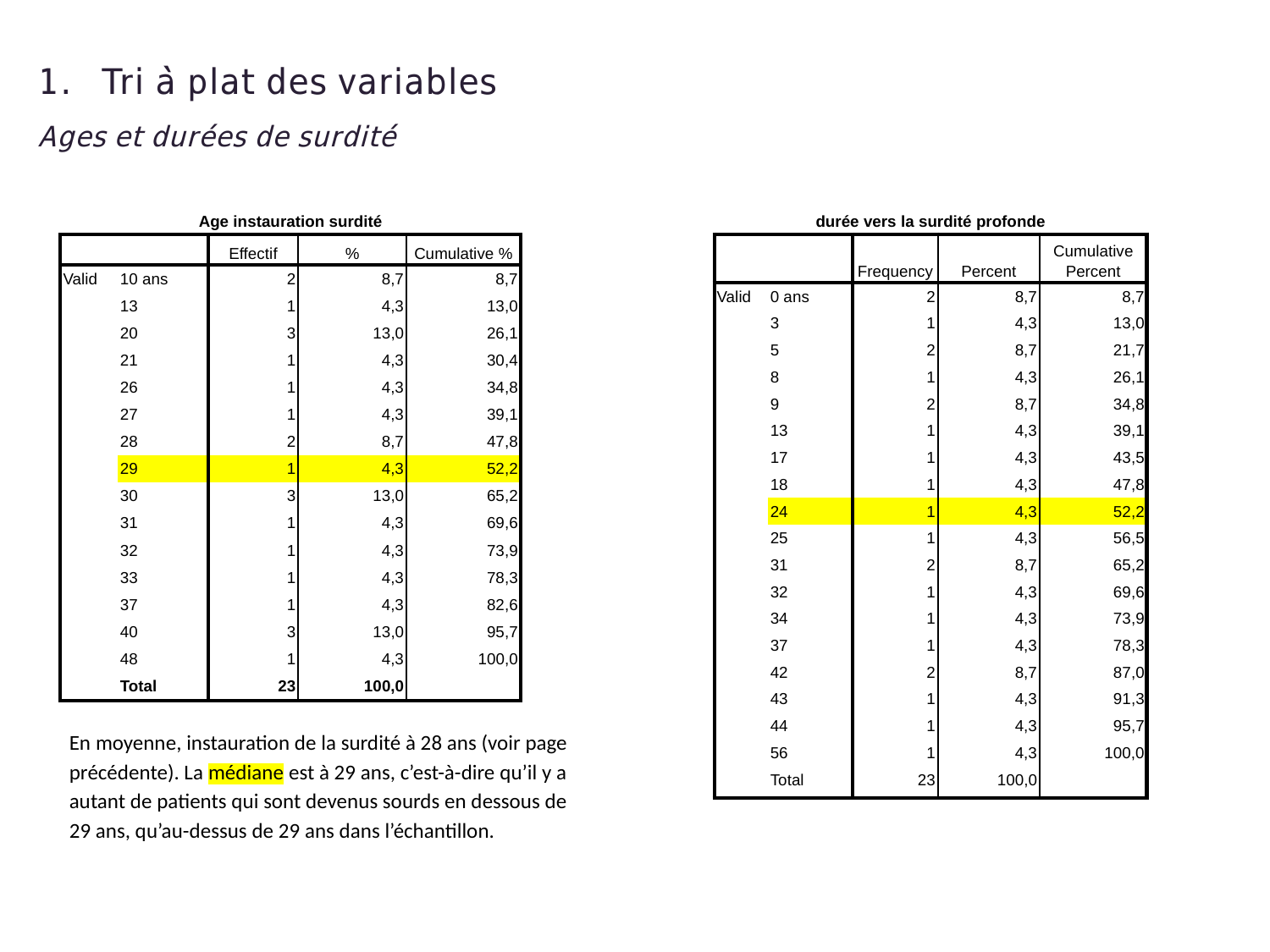

Tri à plat des variables
Ages et durées de surdité

| Age instauration surdité |  |  |  |  |
| --- | --- | --- | --- | --- |
|  |  | Effectif | % | Cumulative % |
| Valid | 10 ans | 2 | 8,7 | 8,7 |
|  | 13 | 1 | 4,3 | 13,0 |
|  | 20 | 3 | 13,0 | 26,1 |
|  | 21 | 1 | 4,3 | 30,4 |
|  | 26 | 1 | 4,3 | 34,8 |
|  | 27 | 1 | 4,3 | 39,1 |
|  | 28 | 2 | 8,7 | 47,8 |
|  | 29 | 1 | 4,3 | 52,2 |
|  | 30 | 3 | 13,0 | 65,2 |
|  | 31 | 1 | 4,3 | 69,6 |
|  | 32 | 1 | 4,3 | 73,9 |
|  | 33 | 1 | 4,3 | 78,3 |
|  | 37 | 1 | 4,3 | 82,6 |
|  | 40 | 3 | 13,0 | 95,7 |
|  | 48 | 1 | 4,3 | 100,0 |
|  | Total | 23 | 100,0 |  |
| durée vers la surdité profonde |  |  |  |  |
| --- | --- | --- | --- | --- |
|  |  | Frequency | Percent | Cumulative Percent |
| Valid | 0 ans | 2 | 8,7 | 8,7 |
|  | 3 | 1 | 4,3 | 13,0 |
|  | 5 | 2 | 8,7 | 21,7 |
|  | 8 | 1 | 4,3 | 26,1 |
|  | 9 | 2 | 8,7 | 34,8 |
|  | 13 | 1 | 4,3 | 39,1 |
|  | 17 | 1 | 4,3 | 43,5 |
|  | 18 | 1 | 4,3 | 47,8 |
|  | 24 | 1 | 4,3 | 52,2 |
|  | 25 | 1 | 4,3 | 56,5 |
|  | 31 | 2 | 8,7 | 65,2 |
|  | 32 | 1 | 4,3 | 69,6 |
|  | 34 | 1 | 4,3 | 73,9 |
|  | 37 | 1 | 4,3 | 78,3 |
|  | 42 | 2 | 8,7 | 87,0 |
|  | 43 | 1 | 4,3 | 91,3 |
|  | 44 | 1 | 4,3 | 95,7 |
|  | 56 | 1 | 4,3 | 100,0 |
|  | Total | 23 | 100,0 |  |
En moyenne, instauration de la surdité à 28 ans (voir page précédente). La médiane est à 29 ans, c’est-à-dire qu’il y a autant de patients qui sont devenus sourds en dessous de 29 ans, qu’au-dessus de 29 ans dans l’échantillon.